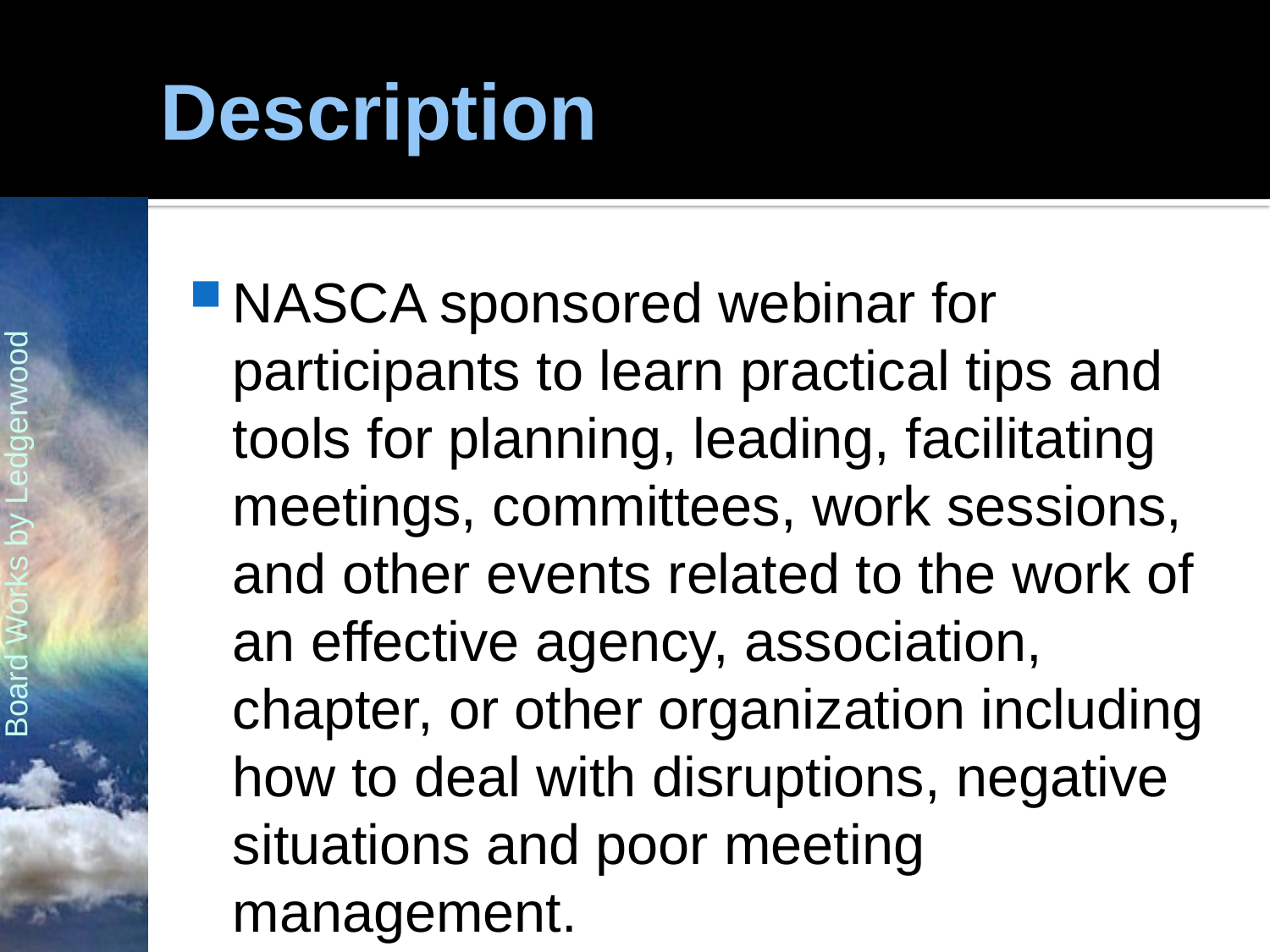

# Description
NASCA sponsored webinar for participants to learn practical tips and tools for planning, leading, facilitating meetings, committees, work sessions, and other events related to the work of an effective agency, association, chapter, or other organization including how to deal with disruptions, negative situations and poor meeting management.